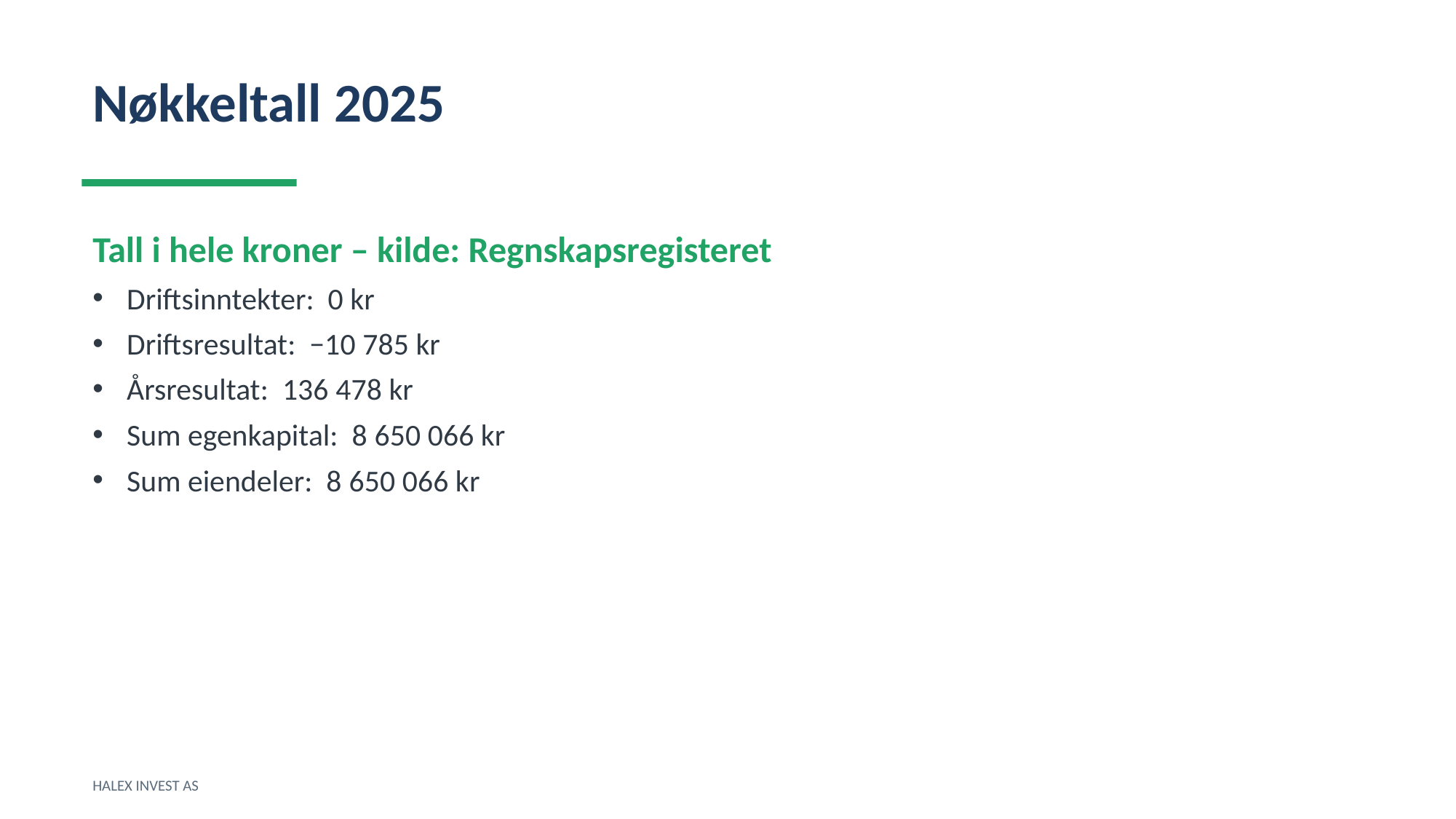

Nøkkeltall 2025

Tall i hele kroner – kilde: Regnskapsregisteret
Driftsinntekter:  0 kr
Driftsresultat:  −10 785 kr
Årsresultat:  136 478 kr
Sum egenkapital:  8 650 066 kr
Sum eiendeler:  8 650 066 kr
HALEX INVEST AS